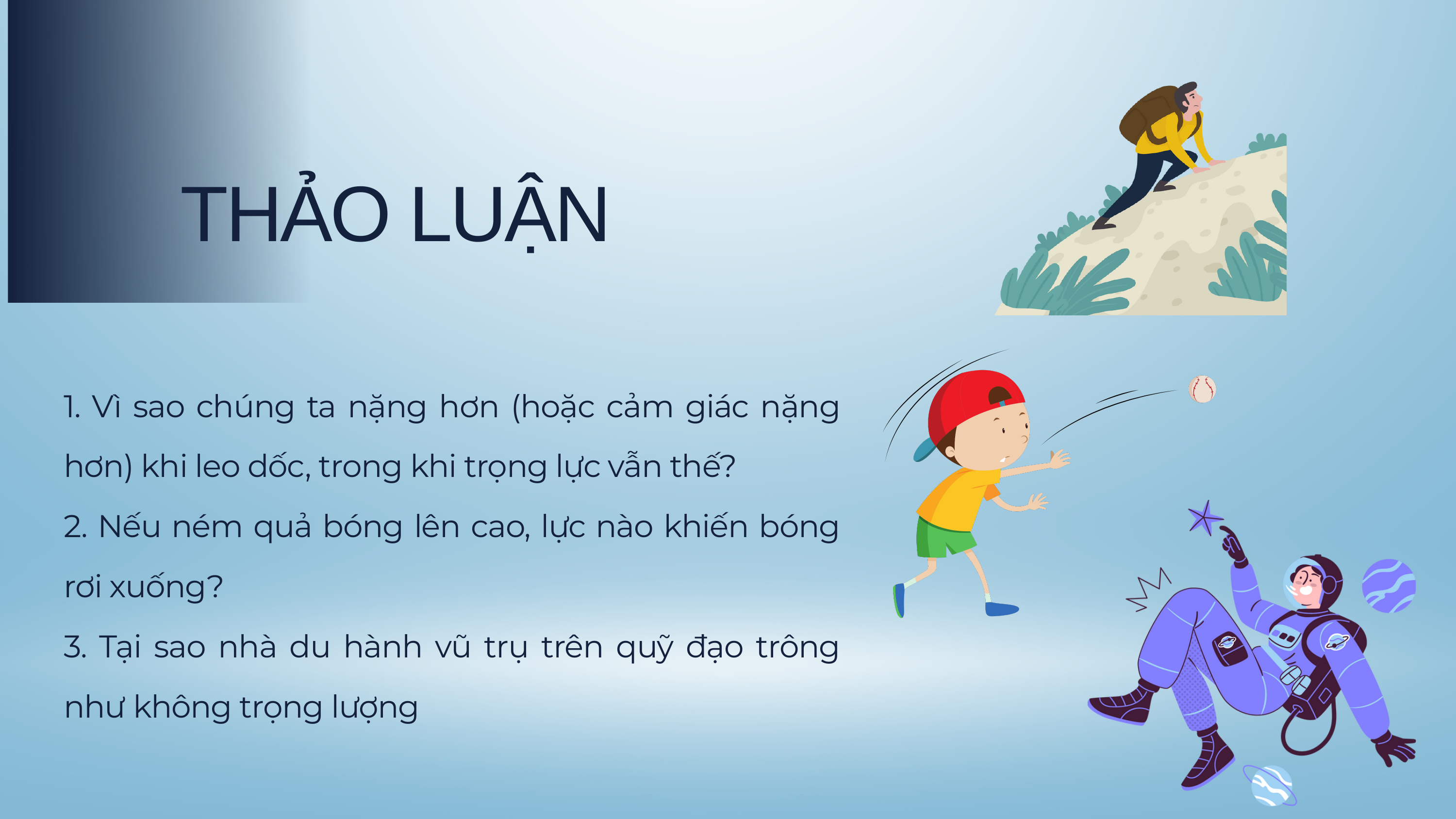

THẢO LUẬN

1. Vì sao chúng ta nặng hơn (hoặc cảm giác nặng hơn) khi leo dốc, trong khi trọng lực vẫn thế?
2. Nếu ném quả bóng lên cao, lực nào khiến bóng rơi xuống?
3. Tại sao nhà du hành vũ trụ trên quỹ đạo trông như không trọng lượng